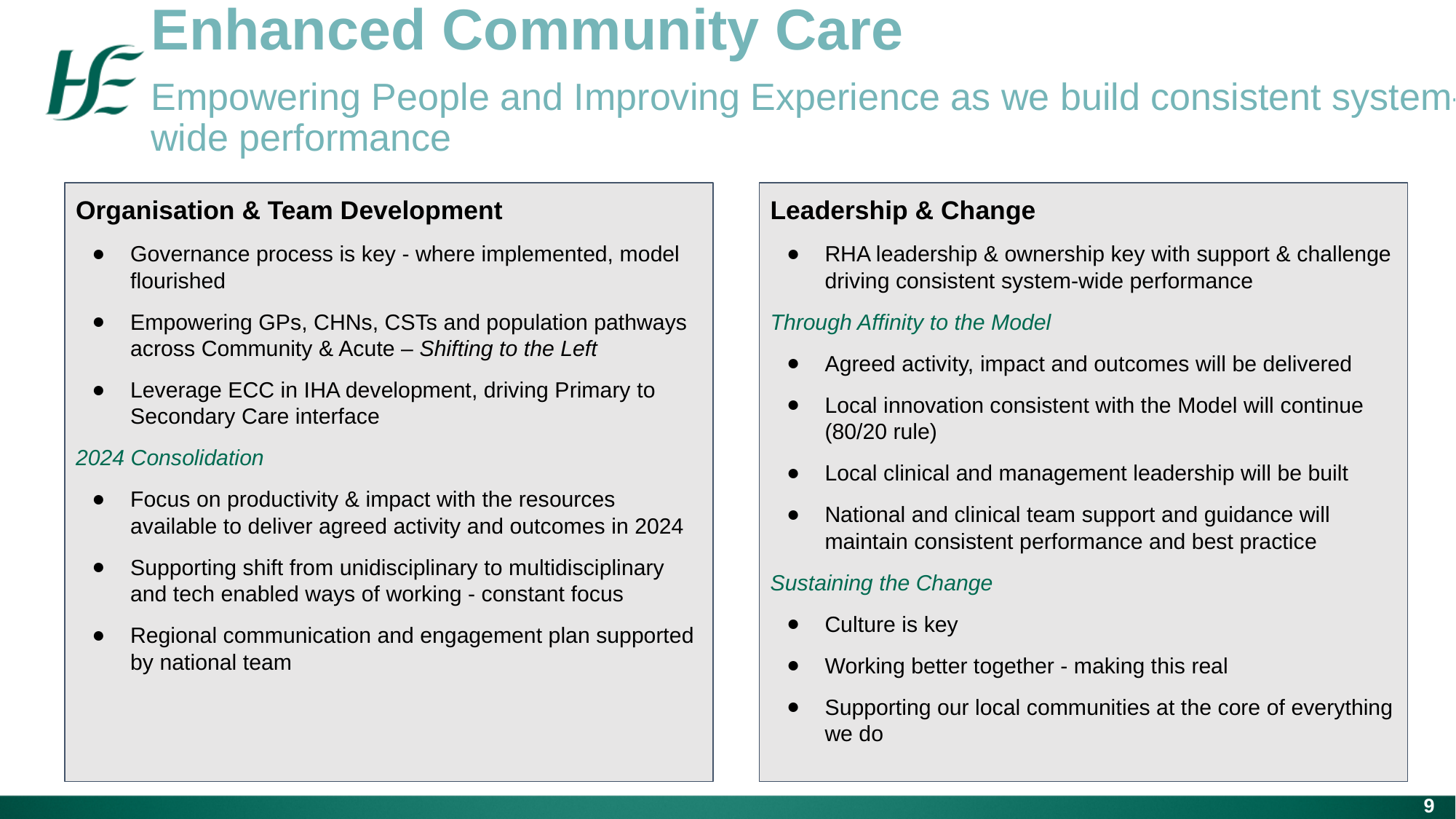

Enhanced Community Care
Empowering People and Improving Experience as we build consistent system-wide performance
Organisation & Team Development
Governance process is key - where implemented, model flourished
Empowering GPs, CHNs, CSTs and population pathways across Community & Acute – Shifting to the Left
Leverage ECC in IHA development, driving Primary to Secondary Care interface
2024 Consolidation
Focus on productivity & impact with the resources available to deliver agreed activity and outcomes in 2024
Supporting shift from unidisciplinary to multidisciplinary and tech enabled ways of working - constant focus
Regional communication and engagement plan supported by national team

Leadership & Change
RHA leadership & ownership key with support & challenge driving consistent system-wide performance
Through Affinity to the Model
Agreed activity, impact and outcomes will be delivered
Local innovation consistent with the Model will continue (80/20 rule)
Local clinical and management leadership will be built
National and clinical team support and guidance will maintain consistent performance and best practice
Sustaining the Change
Culture is key
Working better together - making this real
Supporting our local communities at the core of everything we do

9